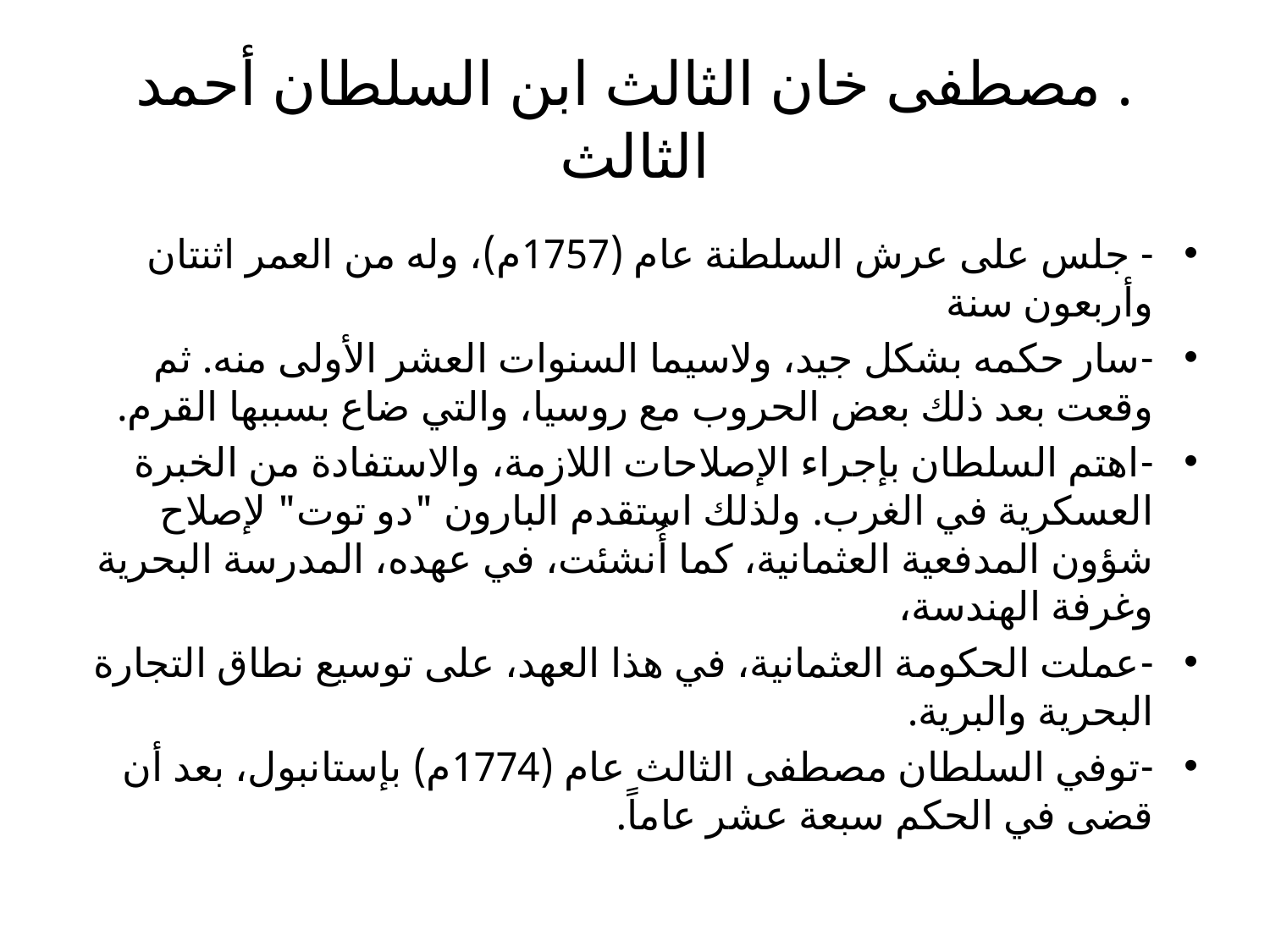

# . مصطفى خان الثالث ابن السلطان أحمد الثالث
- جلس على عرش السلطنة عام (1757م)، وله من العمر اثنتان وأربعون سنة
-سار حكمه بشكل جيد، ولاسيما السنوات العشر الأولى منه. ثم وقعت بعد ذلك بعض الحروب مع روسيا، والتي ضاع بسببها القرم.
-اهتم السلطان بإجراء الإصلاحات اللازمة، والاستفادة من الخبرة العسكرية في الغرب. ولذلك استقدم البارون "دو توت" لإصلاح شؤون المدفعية العثمانية، كما أُنشئت، في عهده، المدرسة البحرية وغرفة الهندسة،
-عملت الحكومة العثمانية، في هذا العهد، على توسيع نطاق التجارة البحرية والبرية.
-توفي السلطان مصطفى الثالث عام (1774م) بإستانبول، بعد أن قضى في الحكم سبعة عشر عاماً.